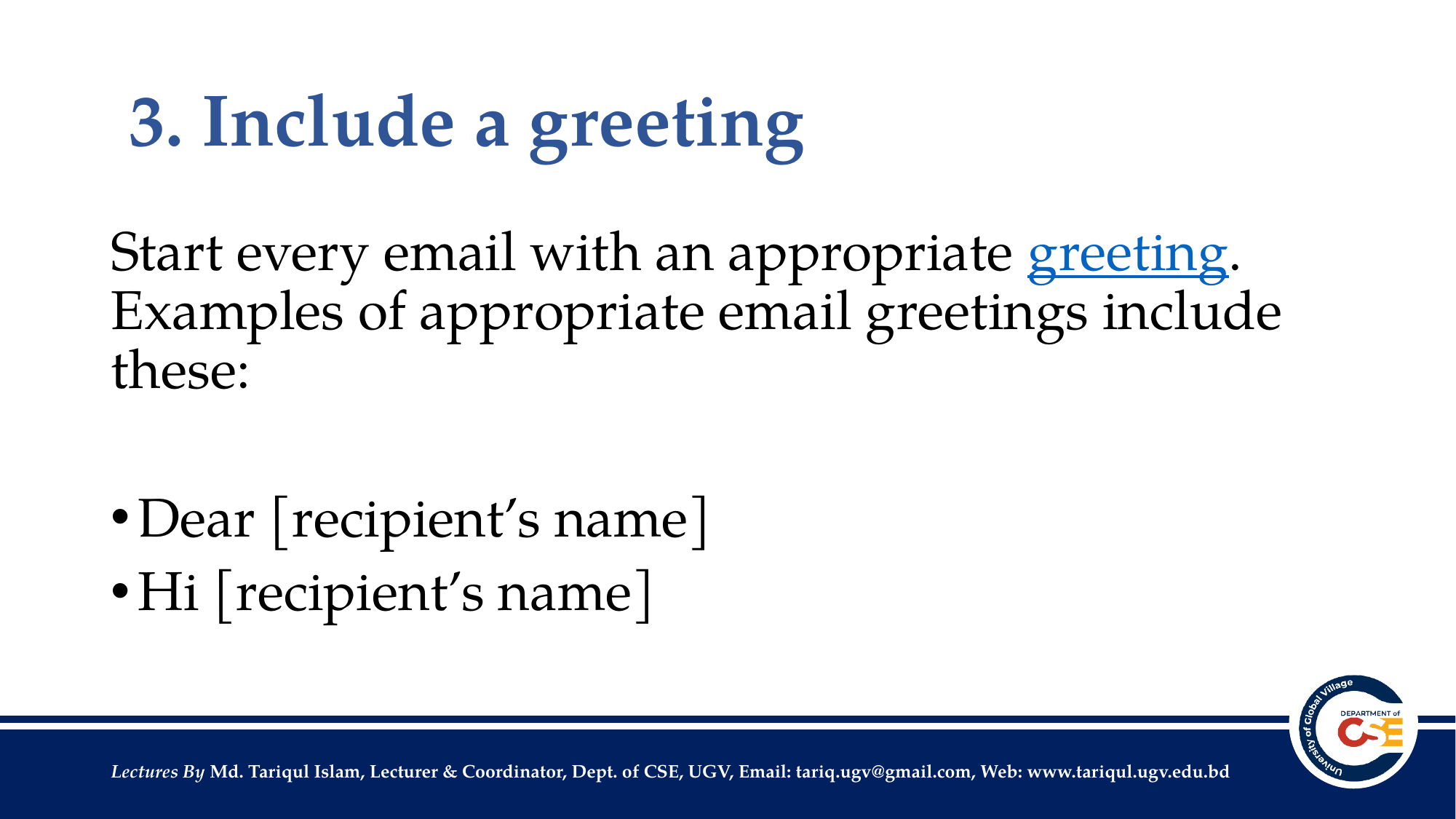

# 3. Include a greeting
Start every email with an appropriate greeting. Examples of appropriate email greetings include these:

Dear [recipient’s name]
Hi [recipient’s name]